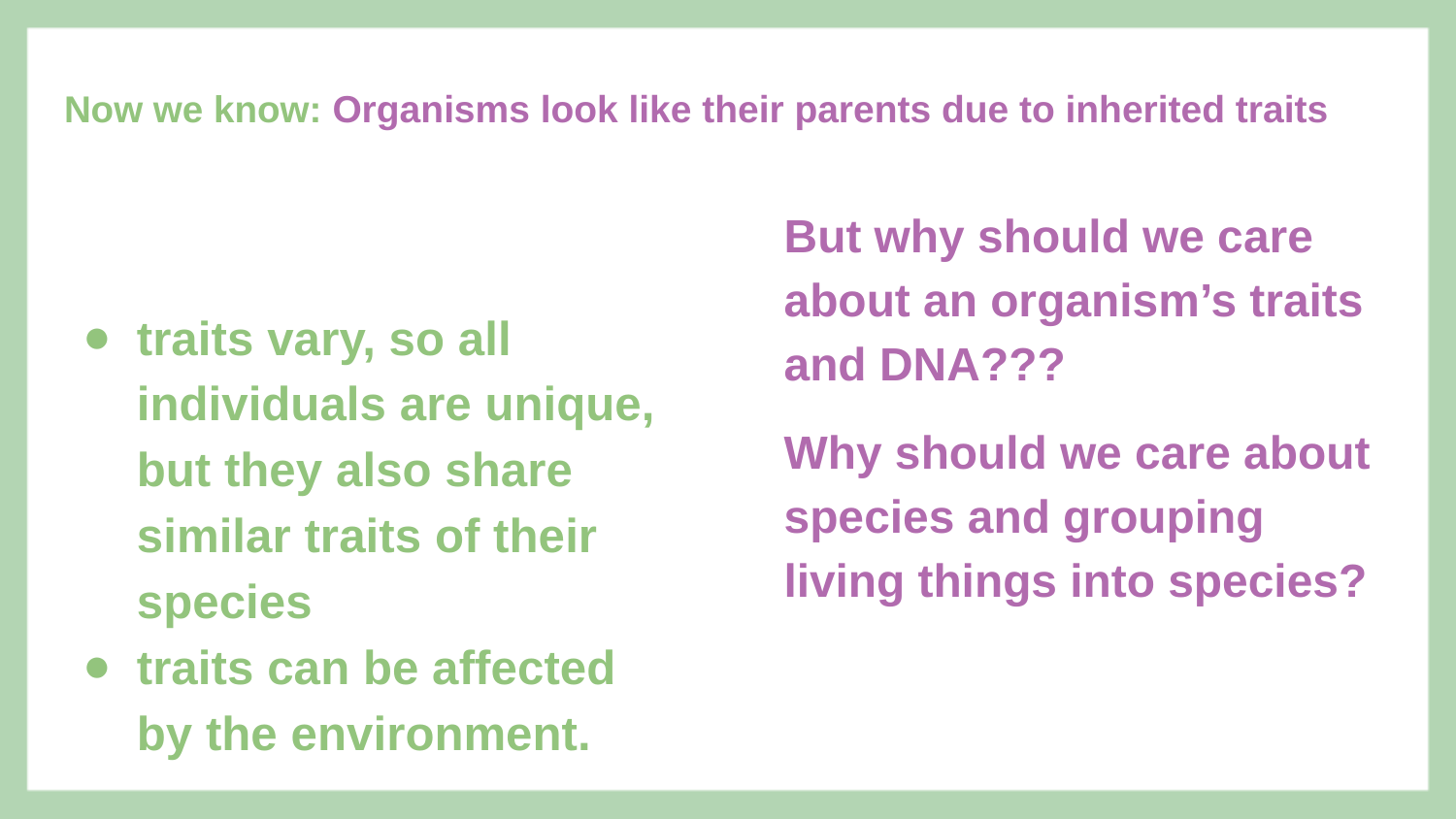

# Now we know: Organisms look like their parents due to inherited traits
But why should we care about an organism’s traits and DNA???
Why should we care about species and grouping living things into species?

traits vary, so all individuals are unique, but they also share similar traits of their species
traits can be affected by the environment.